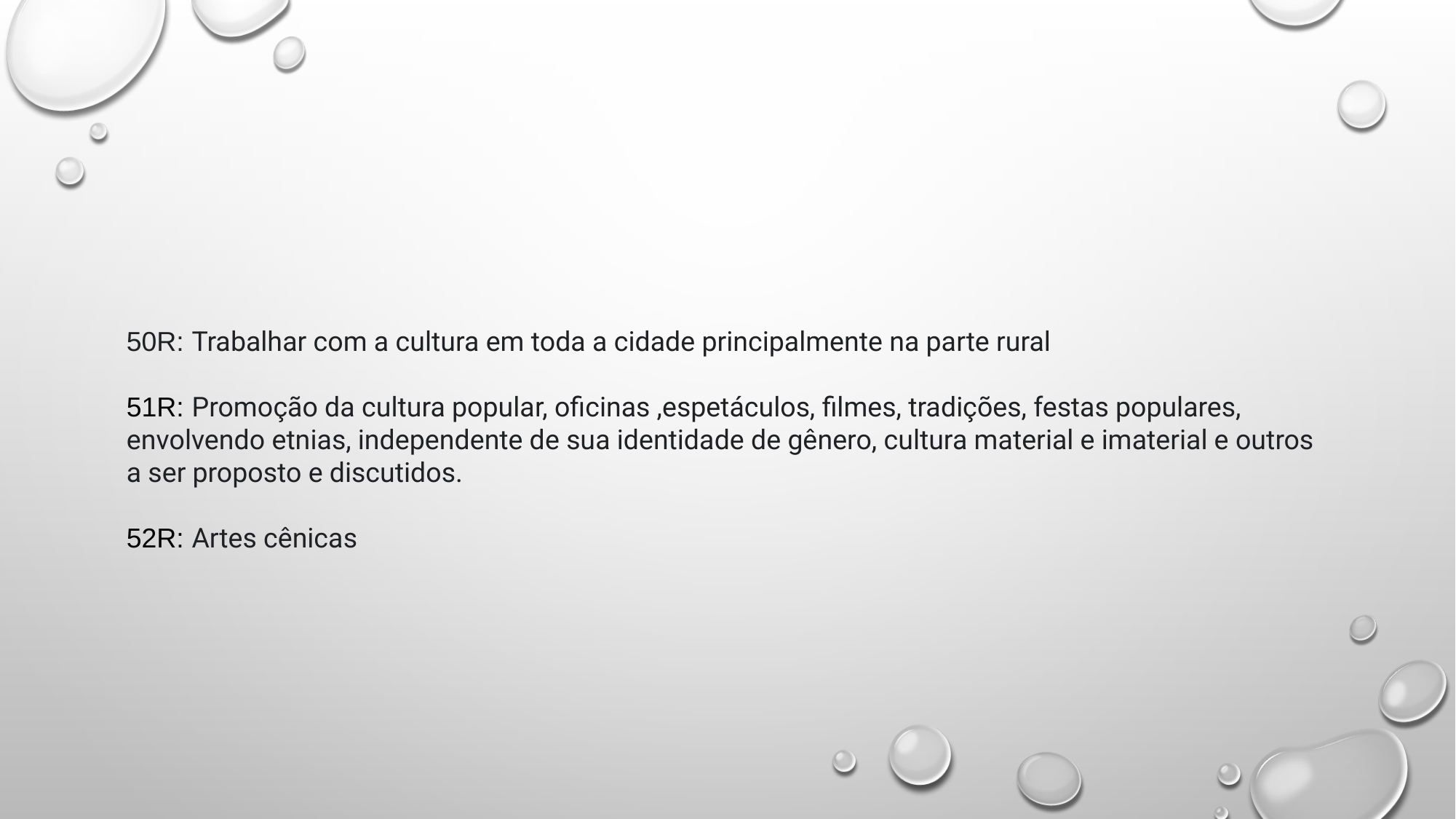

50R: Trabalhar com a cultura em toda a cidade principalmente na parte rural

51R: Promoção da cultura popular, oficinas ,espetáculos, filmes, tradições, festas populares, envolvendo etnias, independente de sua identidade de gênero, cultura material e imaterial e outros a ser proposto e discutidos.

52R: Artes cênicas